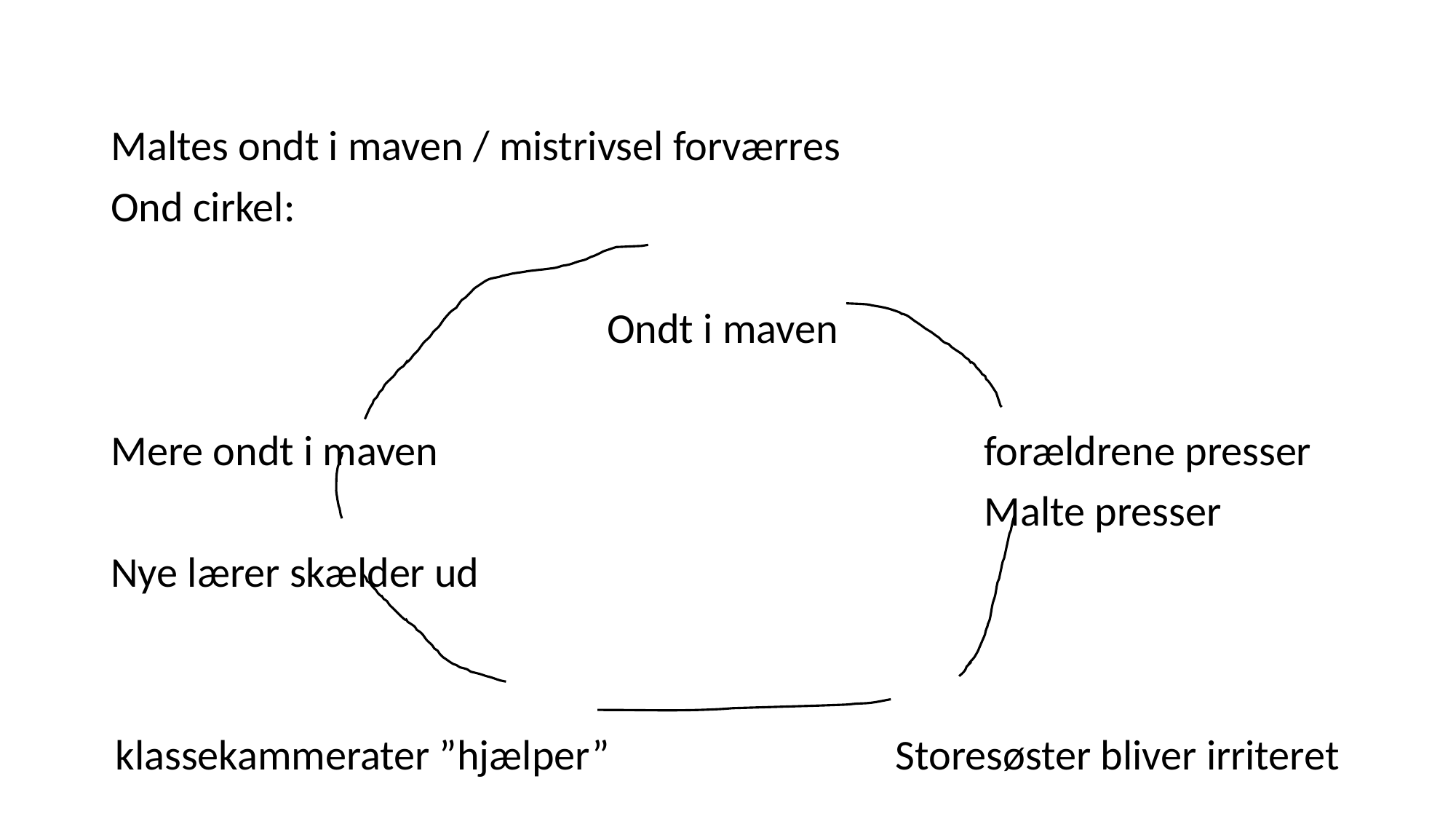

#
Maltes ondt i maven / mistrivsel forværres
Ond cirkel:

Ondt i maven

Mere ondt i maven 					forældrene presser
								Malte presser
Nye lærer skælder ud

klassekammerater ”hjælper”		             Storesøster bliver irriteret